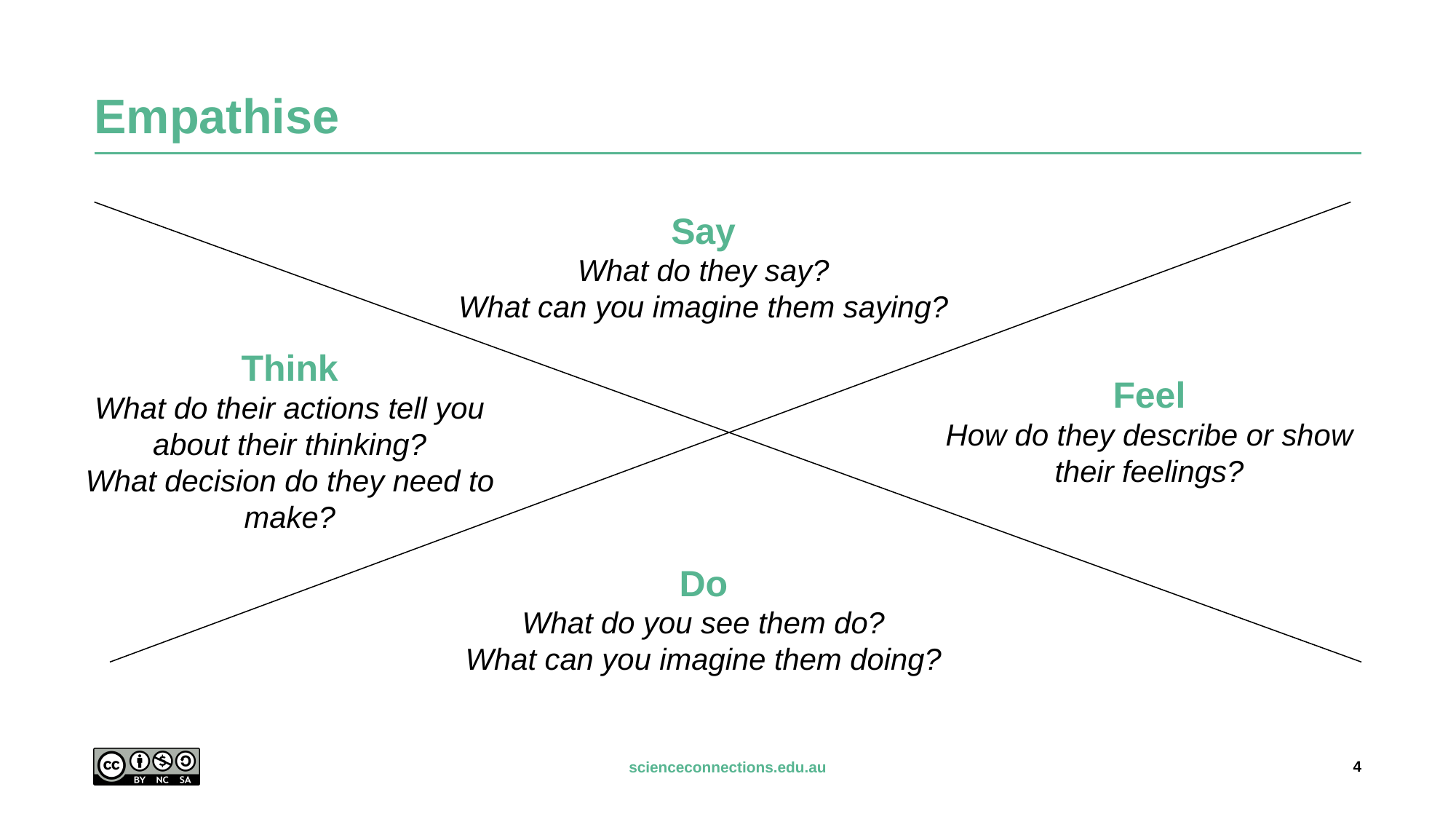

# Empathise

Say
What do they say?
What can you imagine them saying?
Think
What do their actions tell you about their thinking?
What decision do they need to make?
Feel
How do they describe or show their feelings?
Do
What do you see them do?
What can you imagine them doing?
4
scienceconnections.edu.au